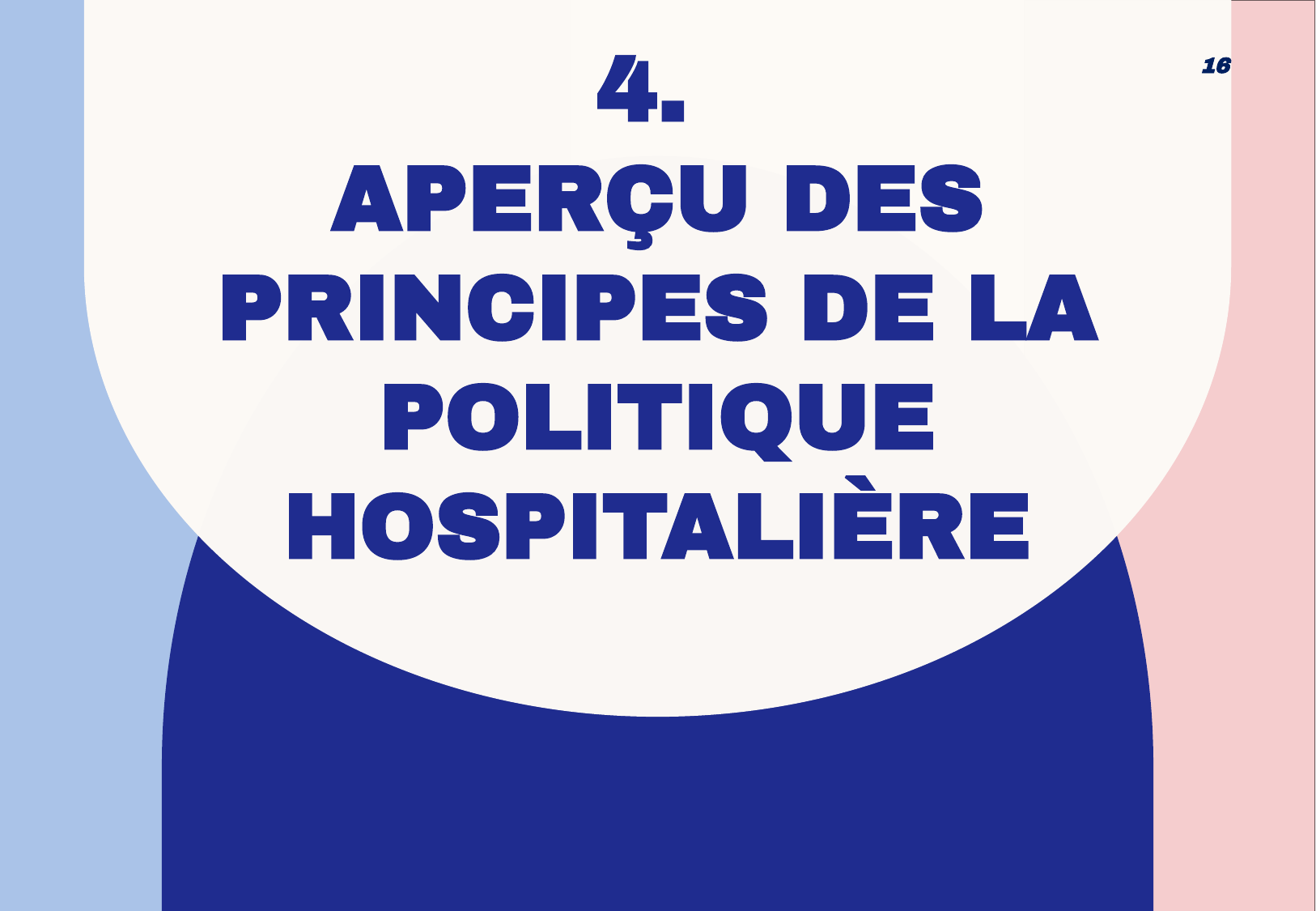

16
# 4. Aperçu des principes de la politique hospitalière